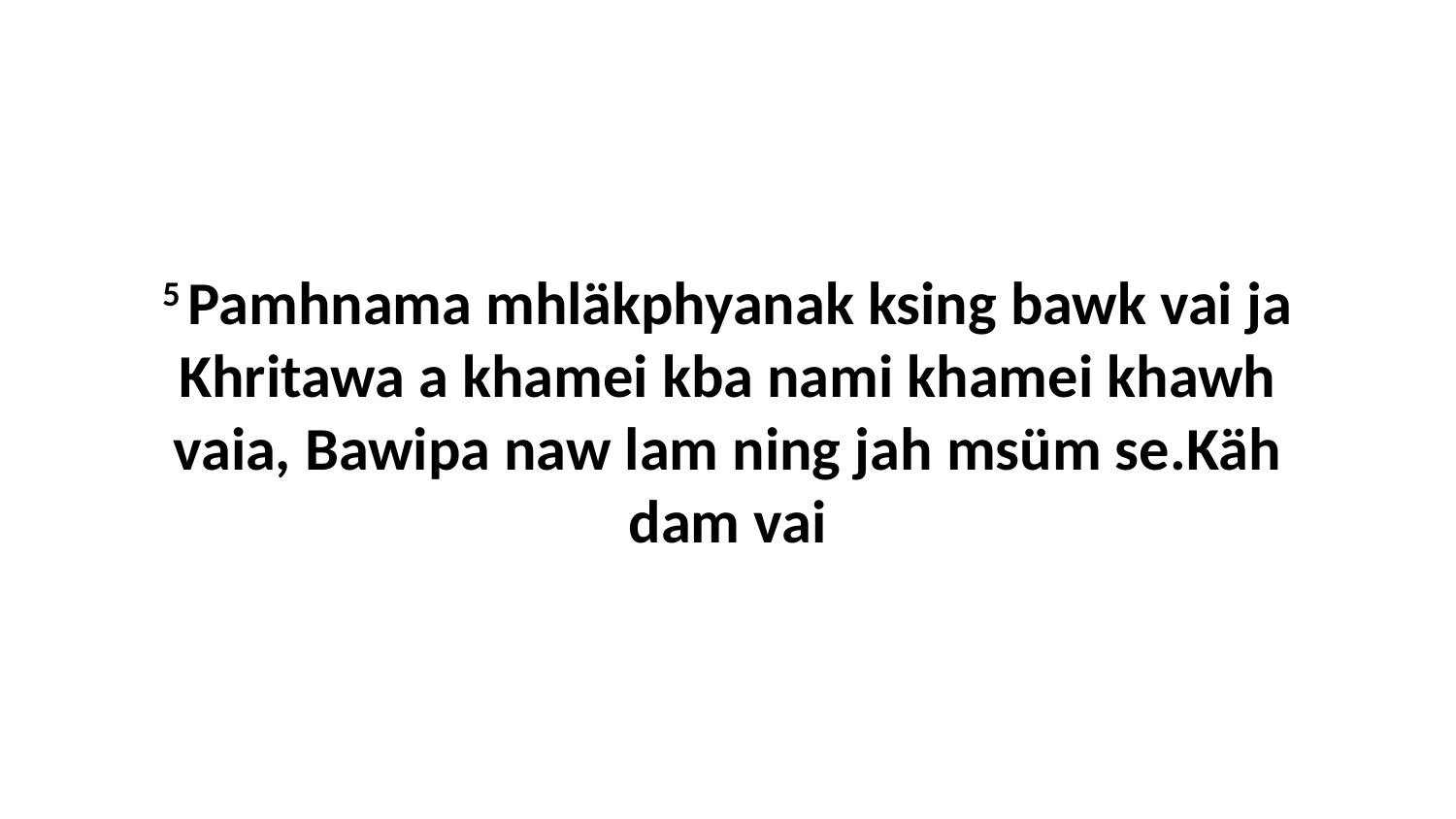

5 Pamhnama mhläkphyanak ksing bawk vai ja Khritawa a khamei kba nami khamei khawh vaia, Bawipa naw lam ning jah msüm se.Käh dam vai